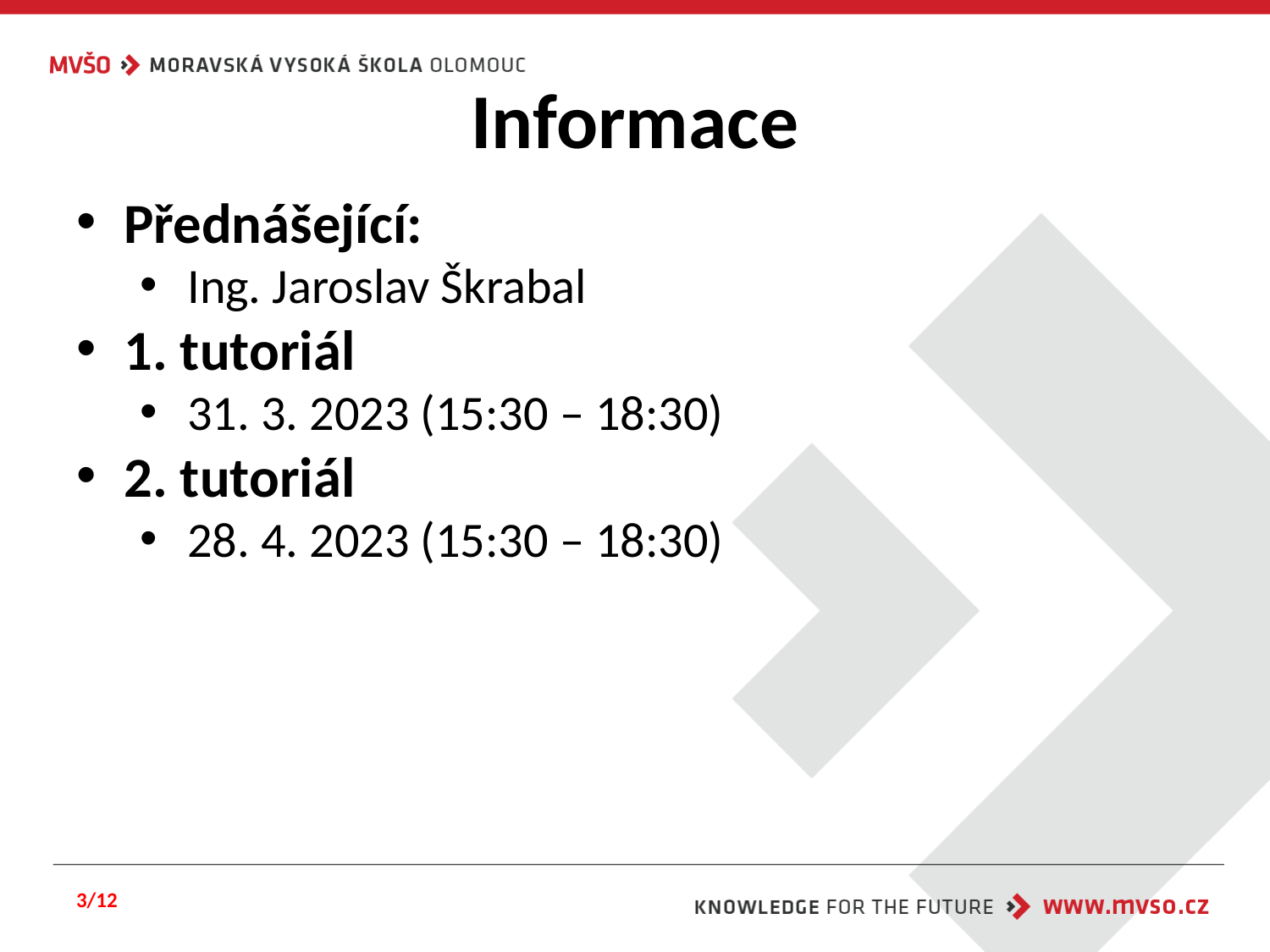

# Informace
Přednášející:
Ing. Jaroslav Škrabal
1. tutoriál
31. 3. 2023 (15:30 – 18:30)
2. tutoriál
28. 4. 2023 (15:30 – 18:30)

3/12